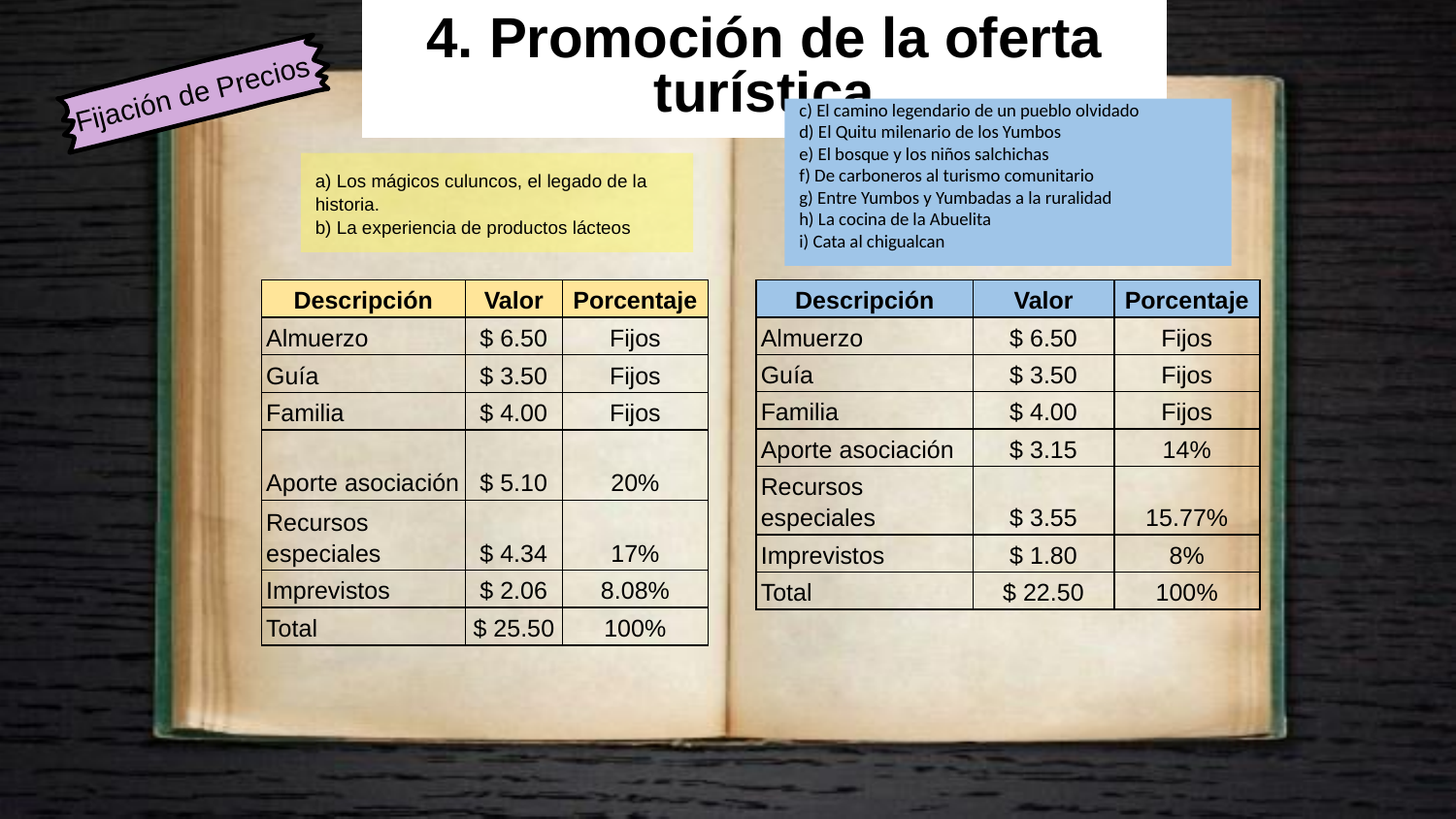

4. Promoción de la oferta turística
Fijación de Precios
c) El camino legendario de un pueblo olvidado
d) El Quitu milenario de los Yumbos
e) El bosque y los niños salchichas
f) De carboneros al turismo comunitario
g) Entre Yumbos y Yumbadas a la ruralidad
h) La cocina de la Abuelita
i) Cata al chigualcan
a) Los mágicos culuncos, el legado de la historia.
b) La experiencia de productos lácteos
| Descripción | Valor | Porcentaje |
| --- | --- | --- |
| Almuerzo | $ 6.50 | Fijos |
| Guía | $ 3.50 | Fijos |
| Familia | $ 4.00 | Fijos |
| Aporte asociación | $ 5.10 | 20% |
| Recursos especiales | $ 4.34 | 17% |
| Imprevistos | $ 2.06 | 8.08% |
| Total | $ 25.50 | 100% |
| Descripción | Valor | Porcentaje |
| --- | --- | --- |
| Almuerzo | $ 6.50 | Fijos |
| Guía | $ 3.50 | Fijos |
| Familia | $ 4.00 | Fijos |
| Aporte asociación | $ 3.15 | 14% |
| Recursos especiales | $ 3.55 | 15.77% |
| Imprevistos | $ 1.80 | 8% |
| Total | $ 22.50 | 100% |